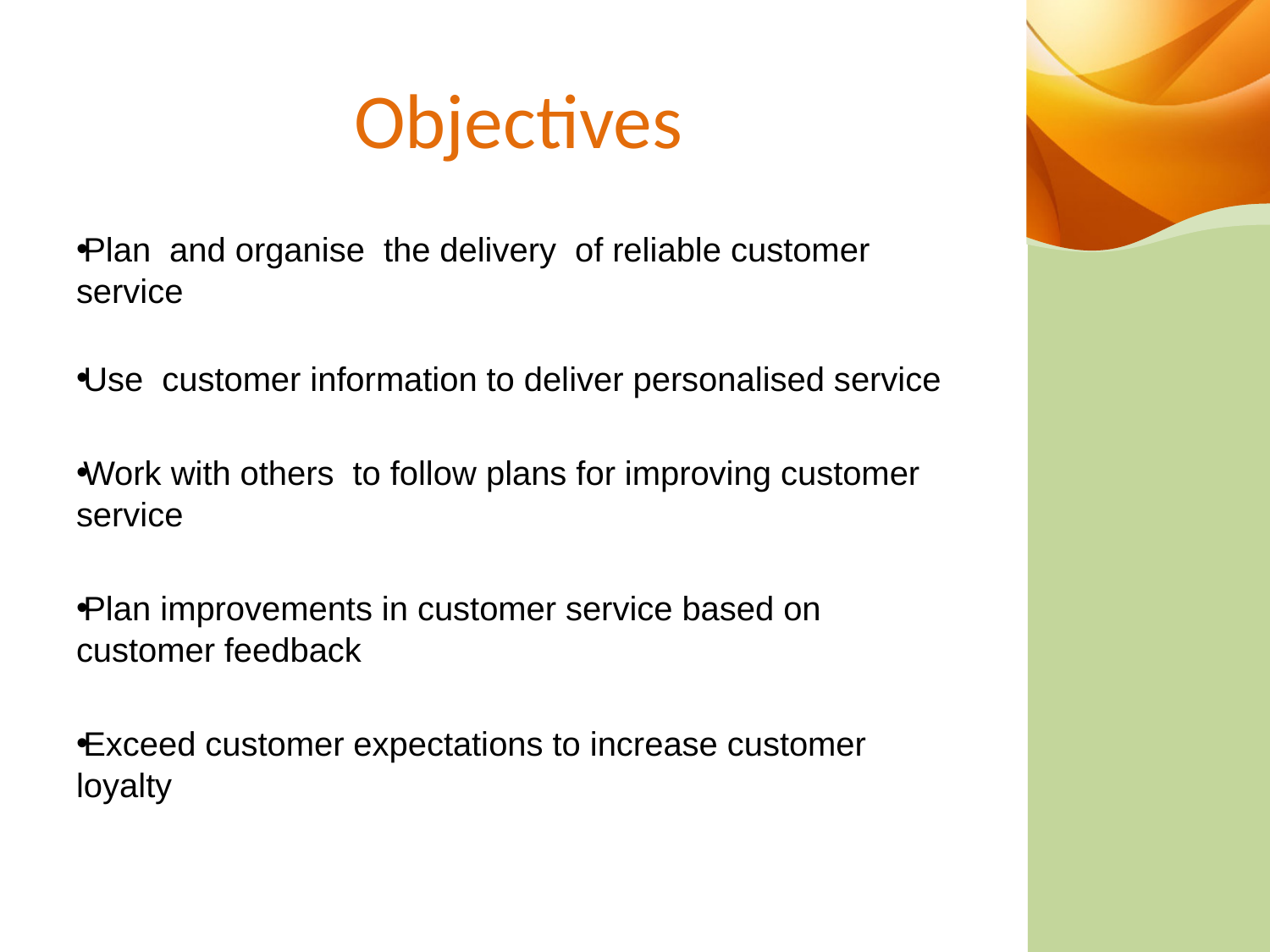

# Objectives
Plan  and organise  the delivery  of reliable customer service
Use  customer information to deliver personalised service

Work with others  to follow plans for improving customer service

Plan improvements in customer service based on customer feedback

Exceed customer expectations to increase customer loyalty